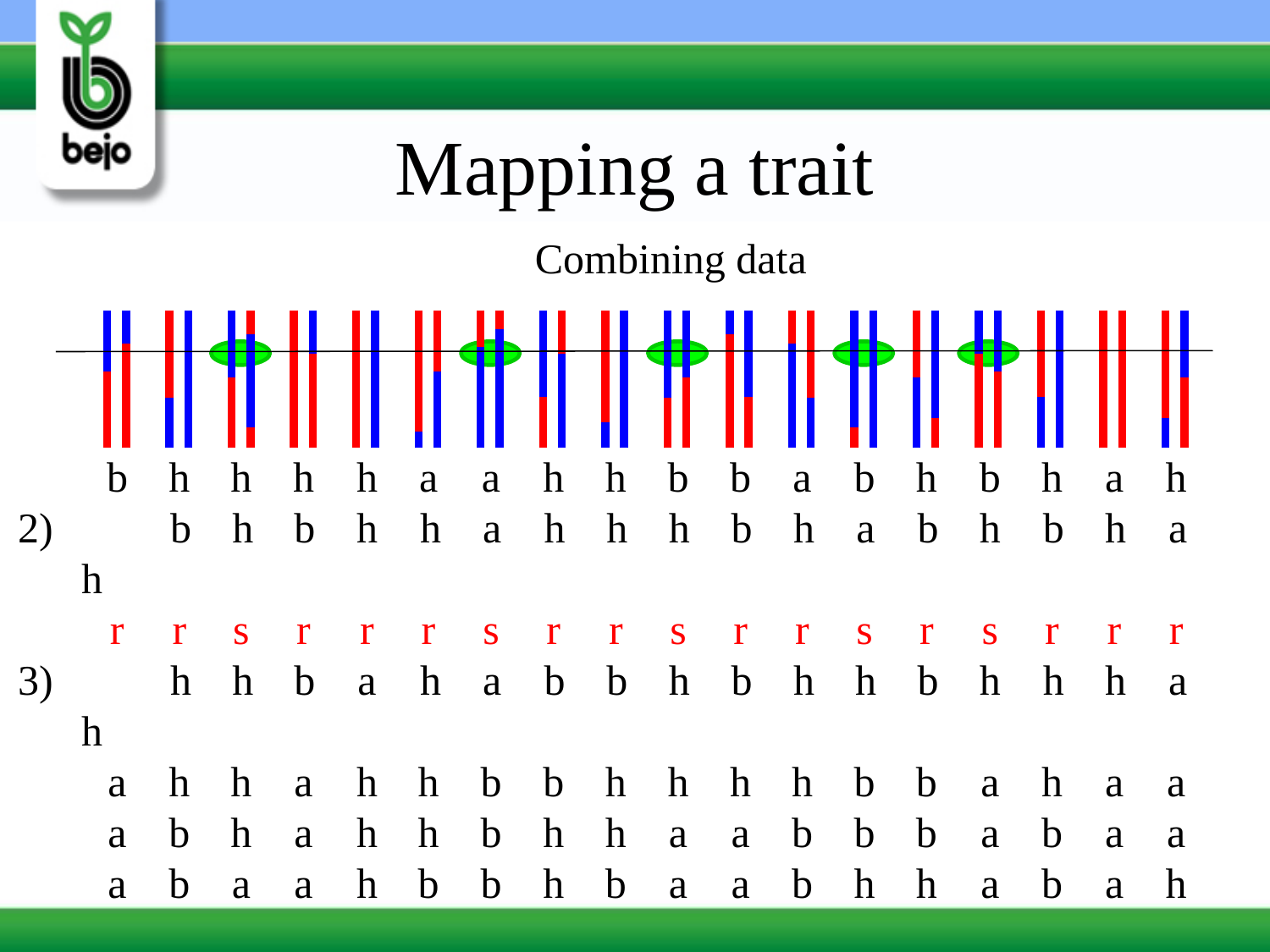

# Mapping a trait
Combining data

	b	h	h	h	h	a	a	h	h	b	b	a	b	h	b	h	a	h
	b	h	b	h	h	a	h	h	h	b	h	a	b	h	b	h	a	h
	r	r	s	r	r	r	s	r	r	s	r	r	s	r	s	r	r	r
	h	h	b	a	h	a	b	b	h	b	h	h	b	h	h	h	a	h
	a	h	h	a	h	h	b	b	h	h	h	h	b	b	a	h	a	a
	a	b	h	a	h	h	b	h	h	a	a	b	b	b	a	b	a	a
	a	b	a	a	h	b	b	h	b	a	a	b	h	h	a	b	a	h